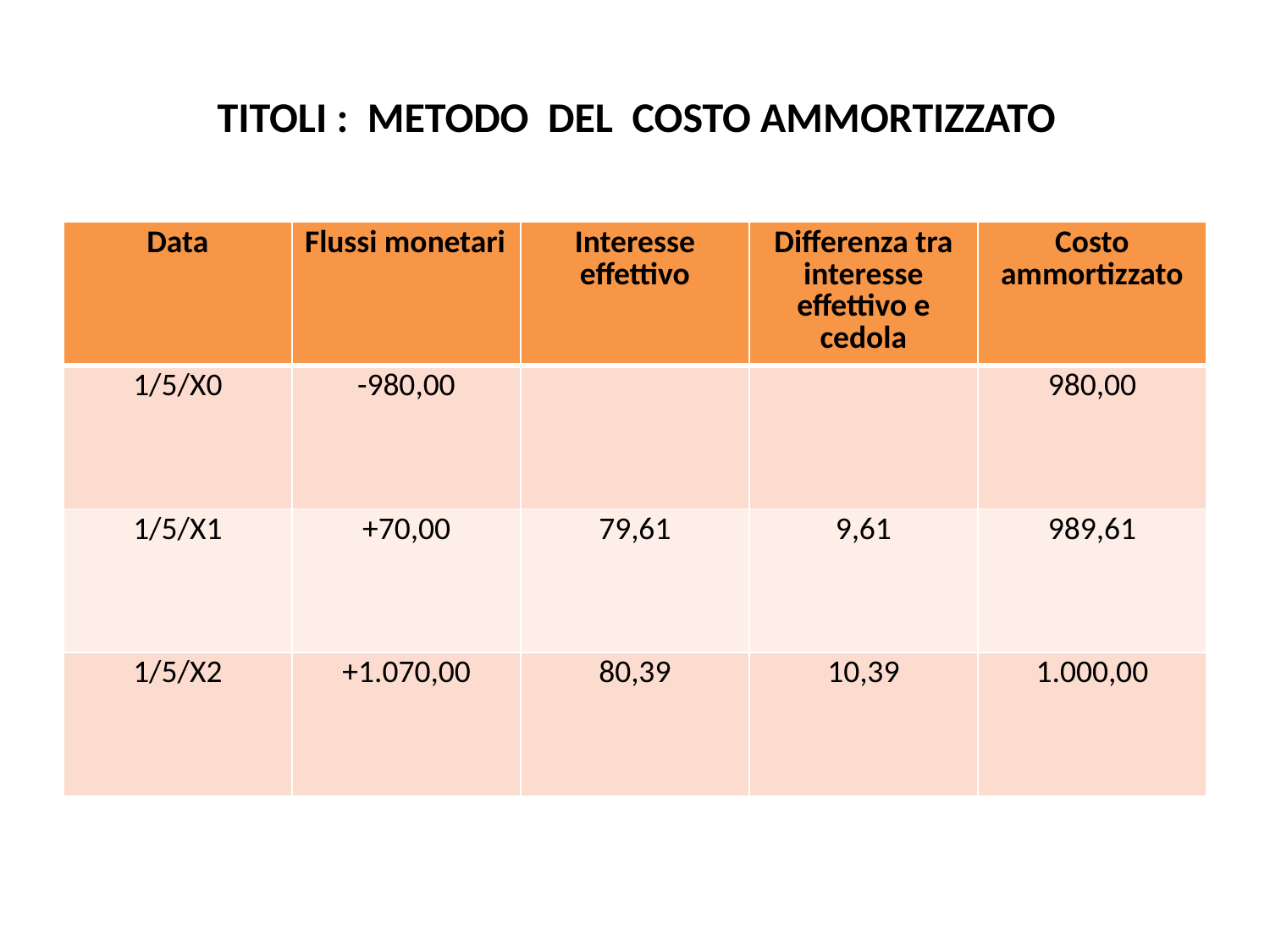

# TITOLI :  METODO  DEL  COSTO AMMORTIZZATO
| Data | Flussi monetari | Interesse effettivo | Differenza tra interesse effettivo e cedola | Costo ammortizzato |
| --- | --- | --- | --- | --- |
| 1/5/X0 | -980,00 |  |  | 980,00 |
| 1/5/X1 | +70,00 | 79,61 | 9,61 | 989,61 |
| 1/5/X2 | +1.070,00 | 80,39 | 10,39 | 1.000,00 |